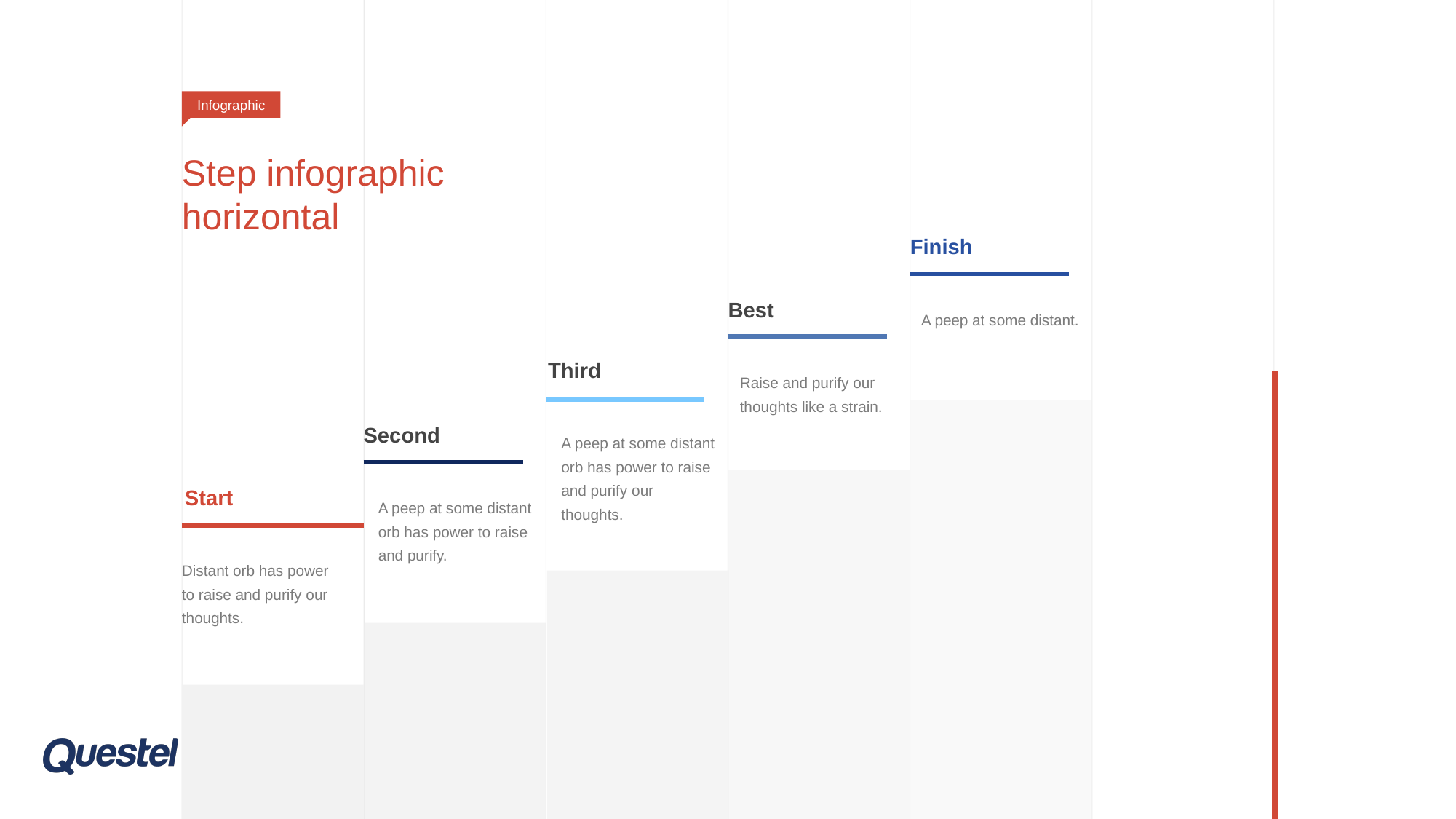

Infographic

# Step infographic horizontal
Finish
Best
A peep at some distant.
Third
Raise and purify our thoughts like a strain.
Second
A peep at some distant orb has power to raise and purify our thoughts.
Start
A peep at some distant orb has power to raise and purify.
Distant orb has power to raise and purify our thoughts.